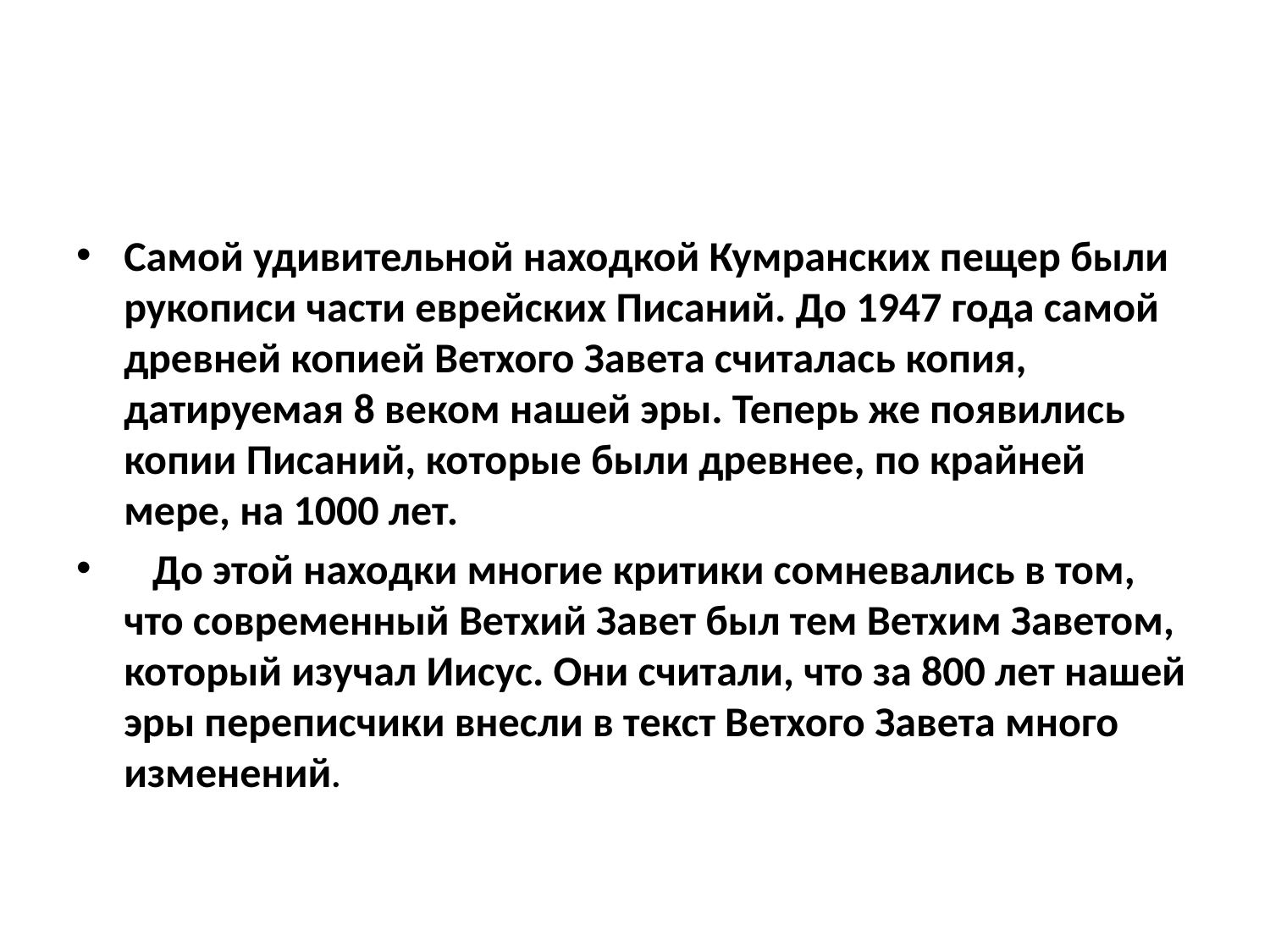

#
Самой удивительной находкой Кумранских пещер были рукописи части еврейских Писаний. До 1947 года самой древней копией Ветхого Завета считалась копия, датируемая 8 веком нашей эры. Теперь же появились копии Писаний, которые были древнее, по крайней мере, на 1000 лет.
   До этой находки многие критики сомневались в том, что современный Ветхий Завет был тем Ветхим Заветом, который изучал Иисус. Они считали, что за 800 лет нашей эры переписчики внесли в текст Ветхого Завета много изменений.